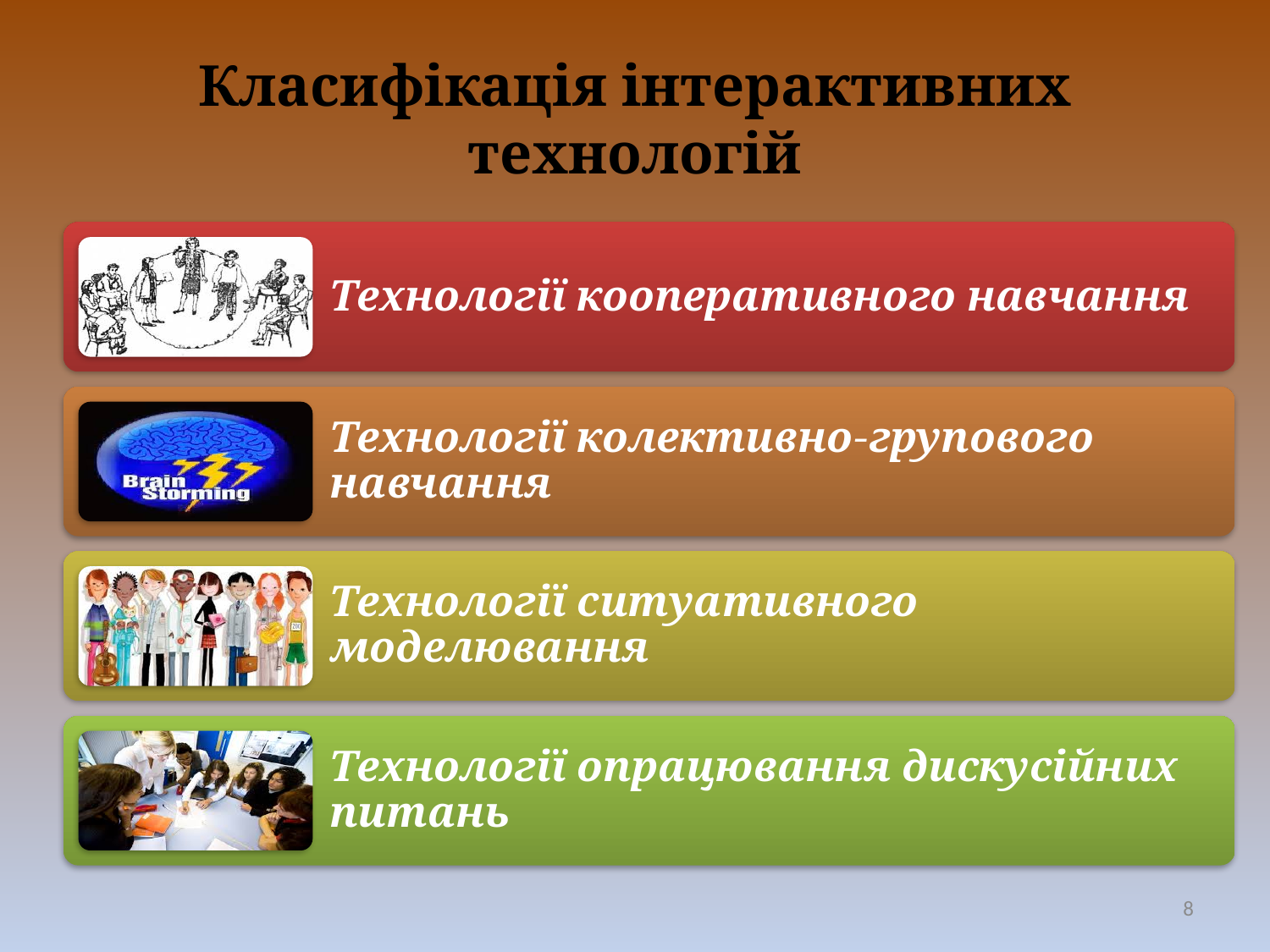

# Класифікація інтерактивних технологій
Технології кооперативного навчання
Технології колективно-групового навчання
Технології ситуативного моделювання
Технології опрацювання дискусійних питань
8